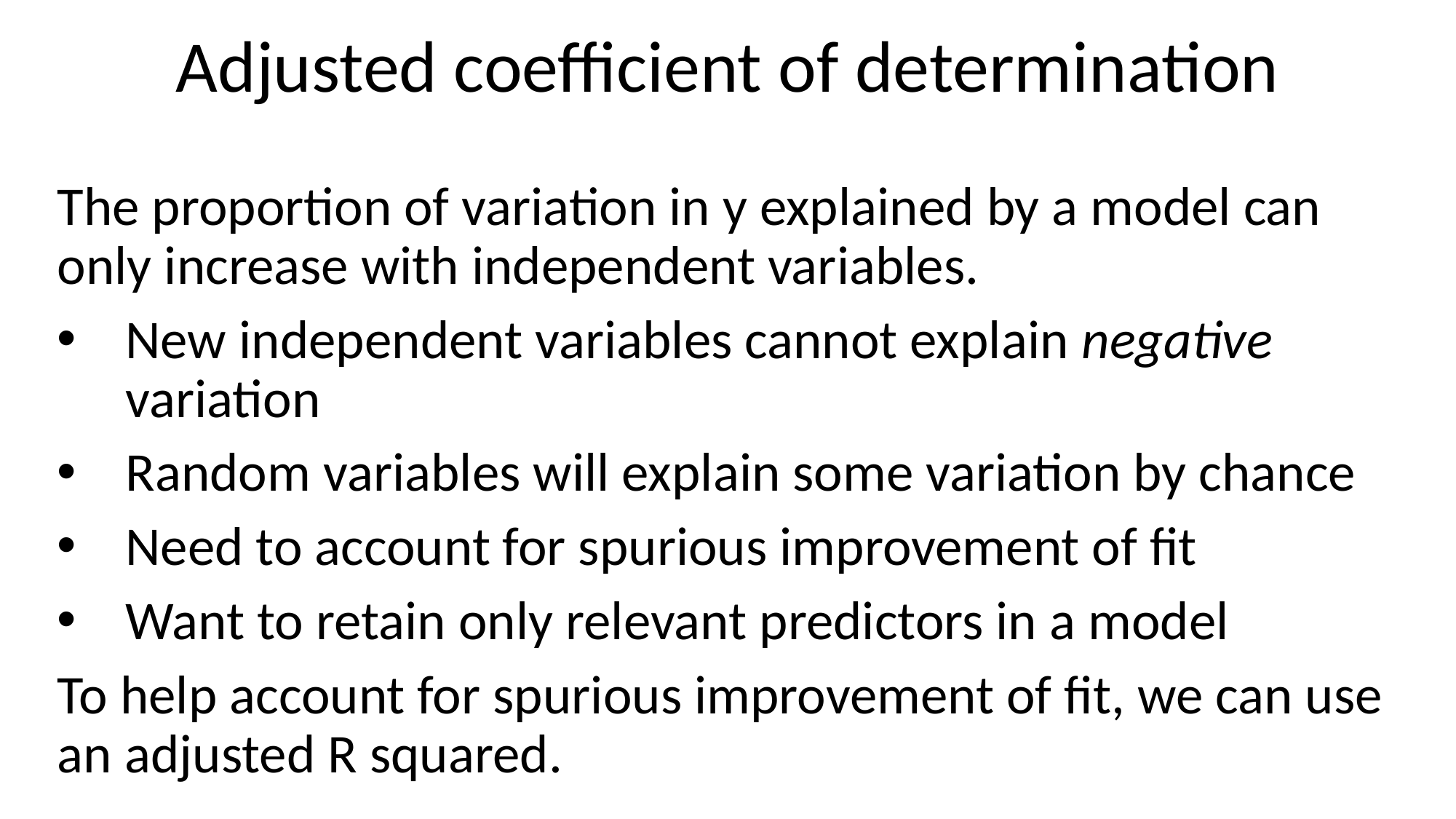

# Adjusted coefficient of determination
The proportion of variation in y explained by a model can only increase with independent variables.
New independent variables cannot explain negative variation
Random variables will explain some variation by chance
Need to account for spurious improvement of fit
Want to retain only relevant predictors in a model
To help account for spurious improvement of fit, we can use an adjusted R squared.